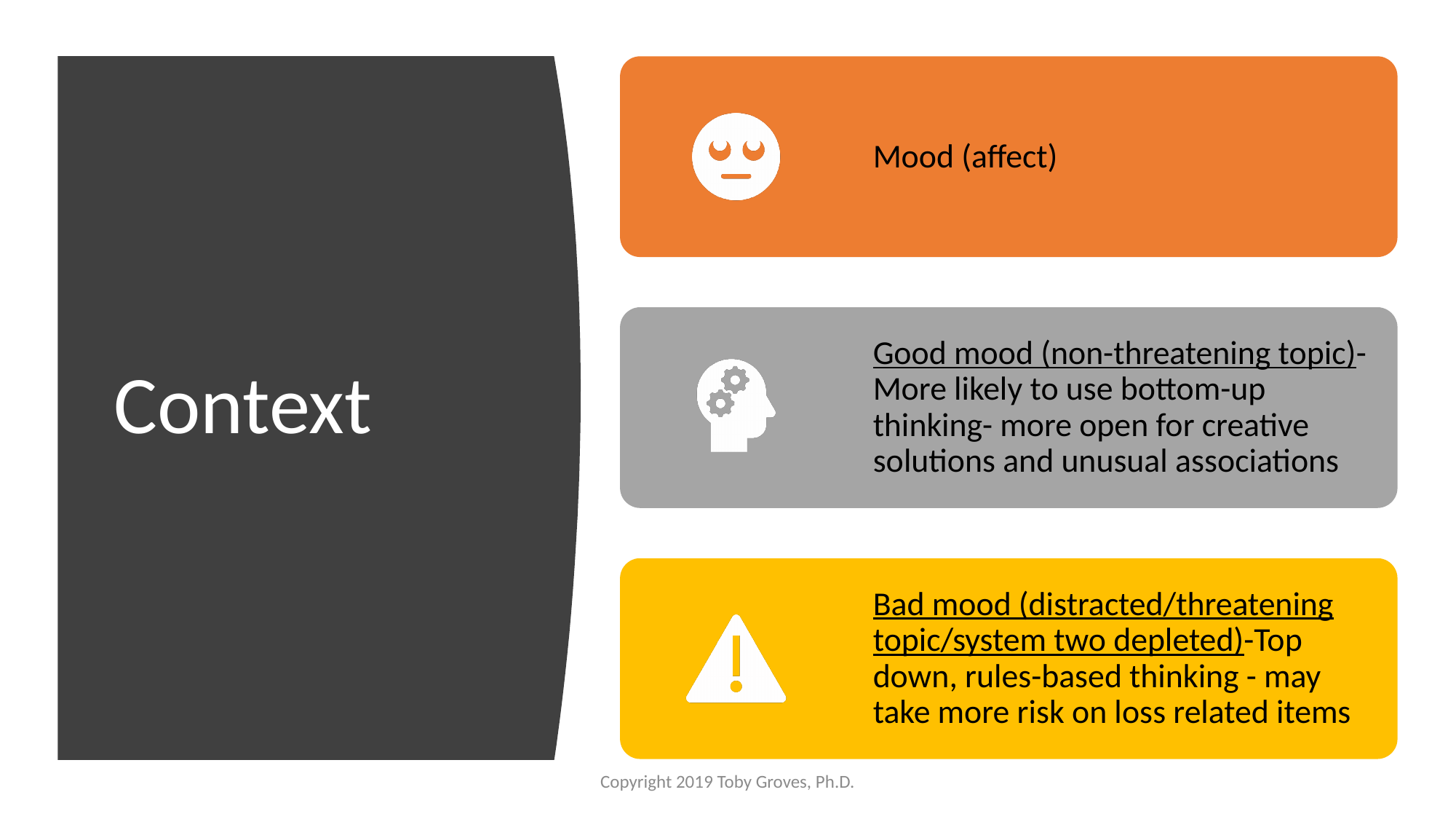

Mood (affect)
Good mood (non-threatening topic)-More likely to use bottom-up thinking- more open for creative solutions and unusual associations
Bad mood (distracted/threatening topic/system two depleted)-Top down, rules-based thinking - may take more risk on loss related items

Context
Copyright 2019 Toby Groves, Ph.D.